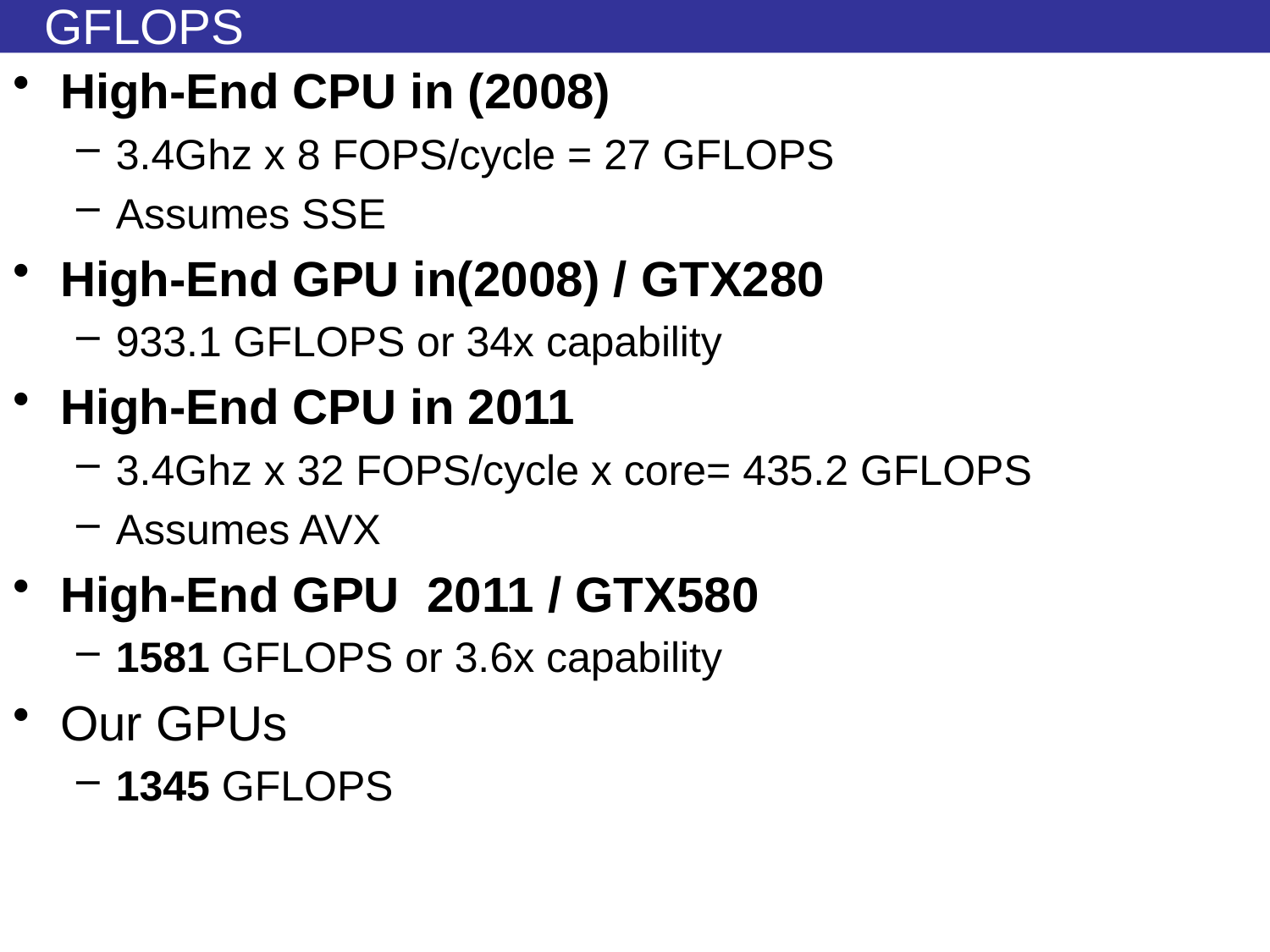

# GFLOPS
High-End CPU in (2008)
3.4Ghz x 8 FOPS/cycle = 27 GFLOPS
Assumes SSE
High-End GPU in(2008) / GTX280
933.1 GFLOPS or 34x capability
High-End CPU in 2011
3.4Ghz x 32 FOPS/cycle x core= 435.2 GFLOPS
Assumes AVX
High-End GPU  2011 / GTX580
1581 GFLOPS or 3.6x capability
Our GPUs
1345 GFLOPS